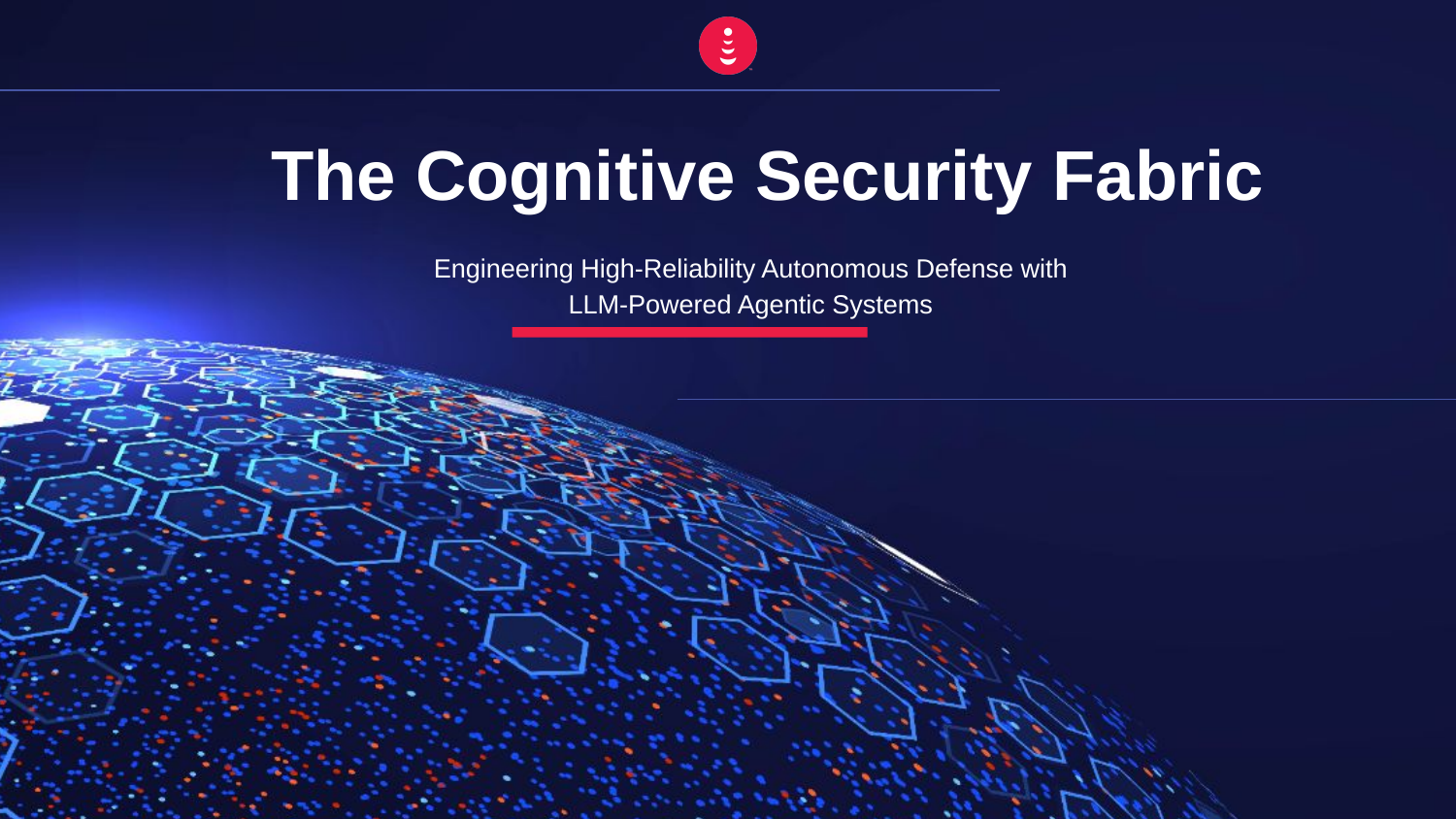

# The Cognitive Security Fabric
Engineering High-Reliability Autonomous Defense with LLM-Powered Agentic Systems